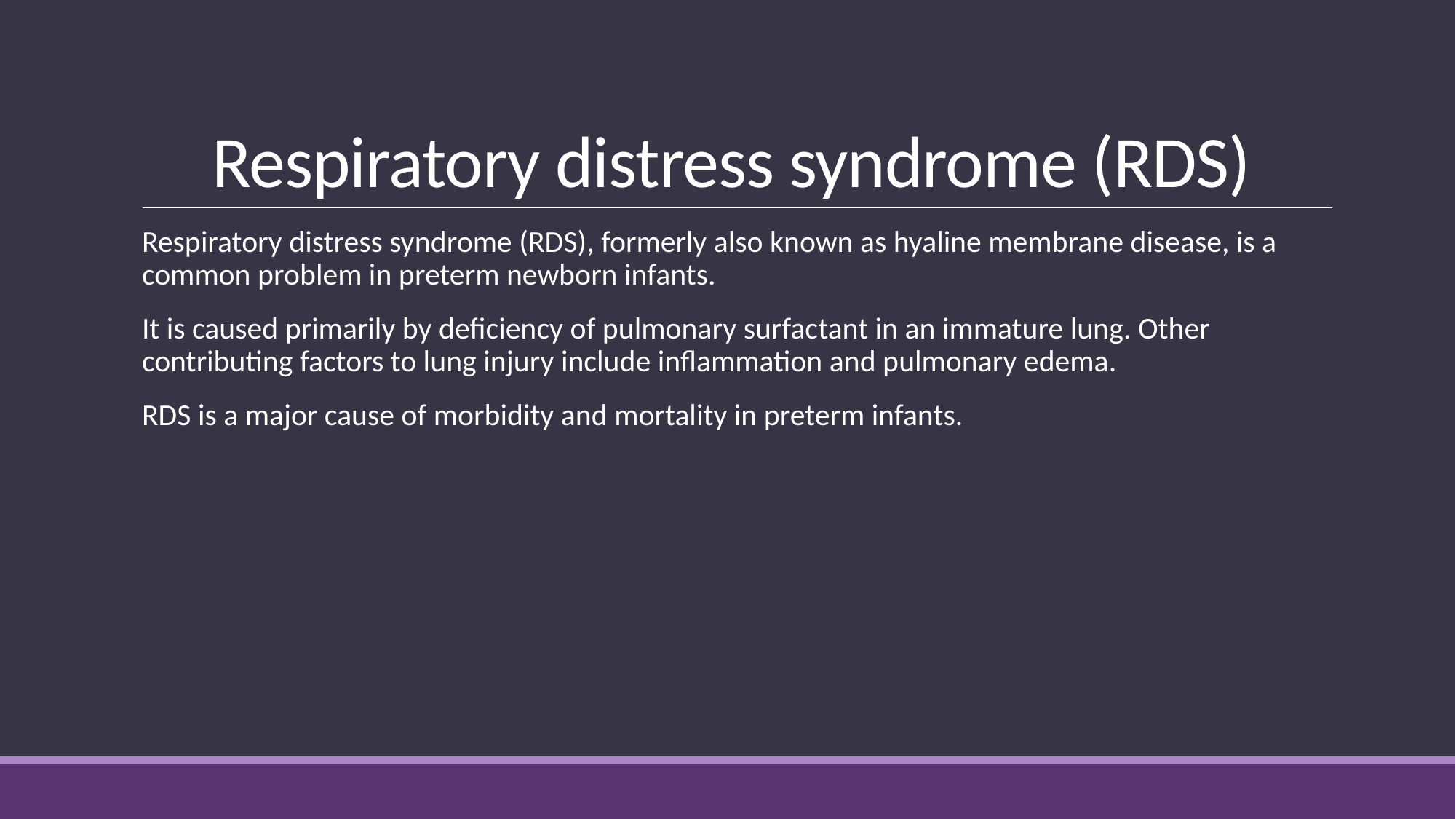

# Respiratory distress syndrome (RDS)
Respiratory distress syndrome (RDS), formerly also known as hyaline membrane disease, is a common problem in preterm newborn infants.
It is caused primarily by deficiency of pulmonary surfactant in an immature lung. Other contributing factors to lung injury include inflammation and pulmonary edema.
RDS is a major cause of morbidity and mortality in preterm infants.